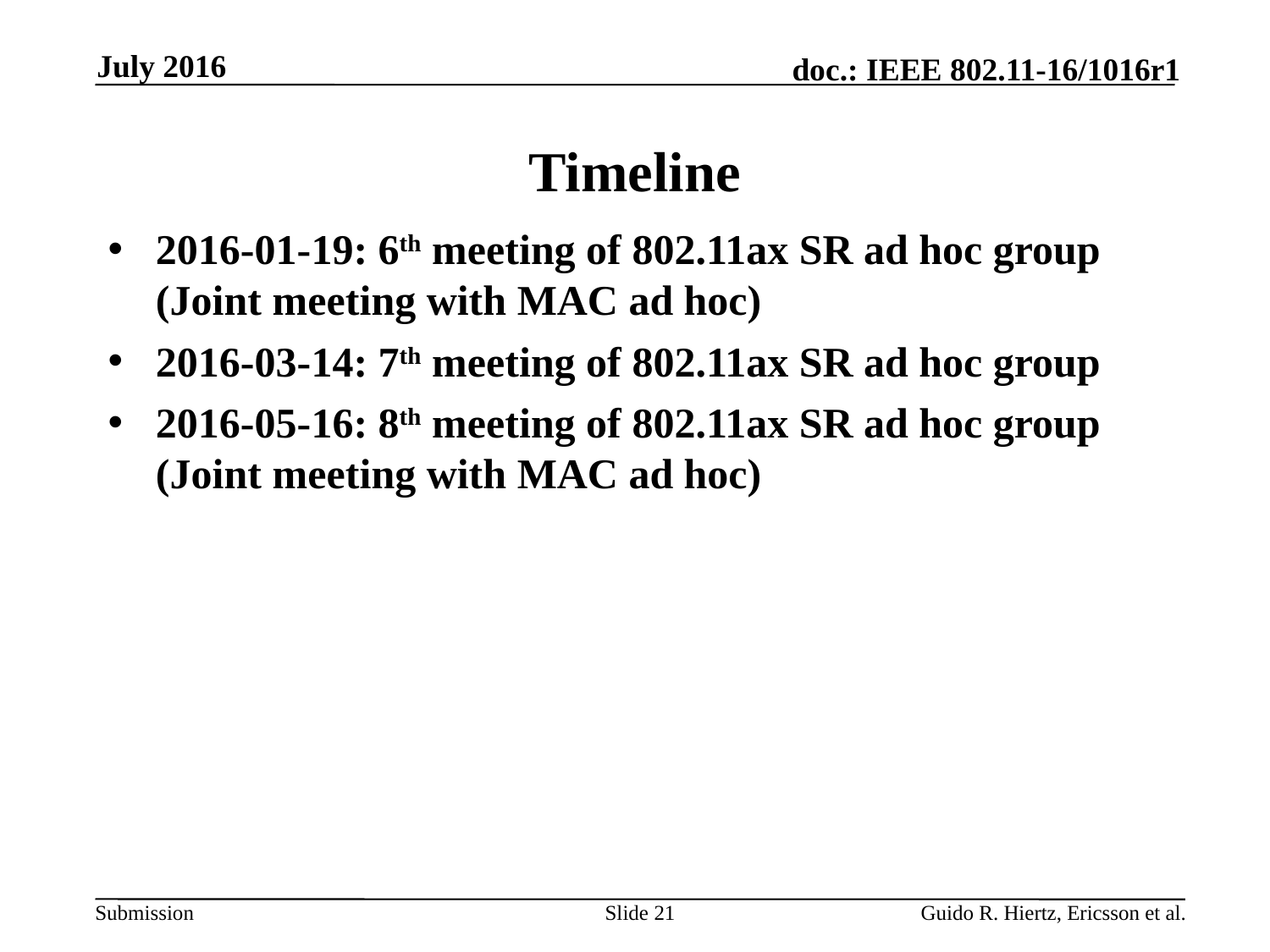

July 2016
# Timeline
2016-01-19: 6th meeting of 802.11ax SR ad hoc group (Joint meeting with MAC ad hoc)
2016-03-14: 7th meeting of 802.11ax SR ad hoc group
2016-05-16: 8th meeting of 802.11ax SR ad hoc group (Joint meeting with MAC ad hoc)

Slide 21
Guido R. Hiertz, Ericsson et al.